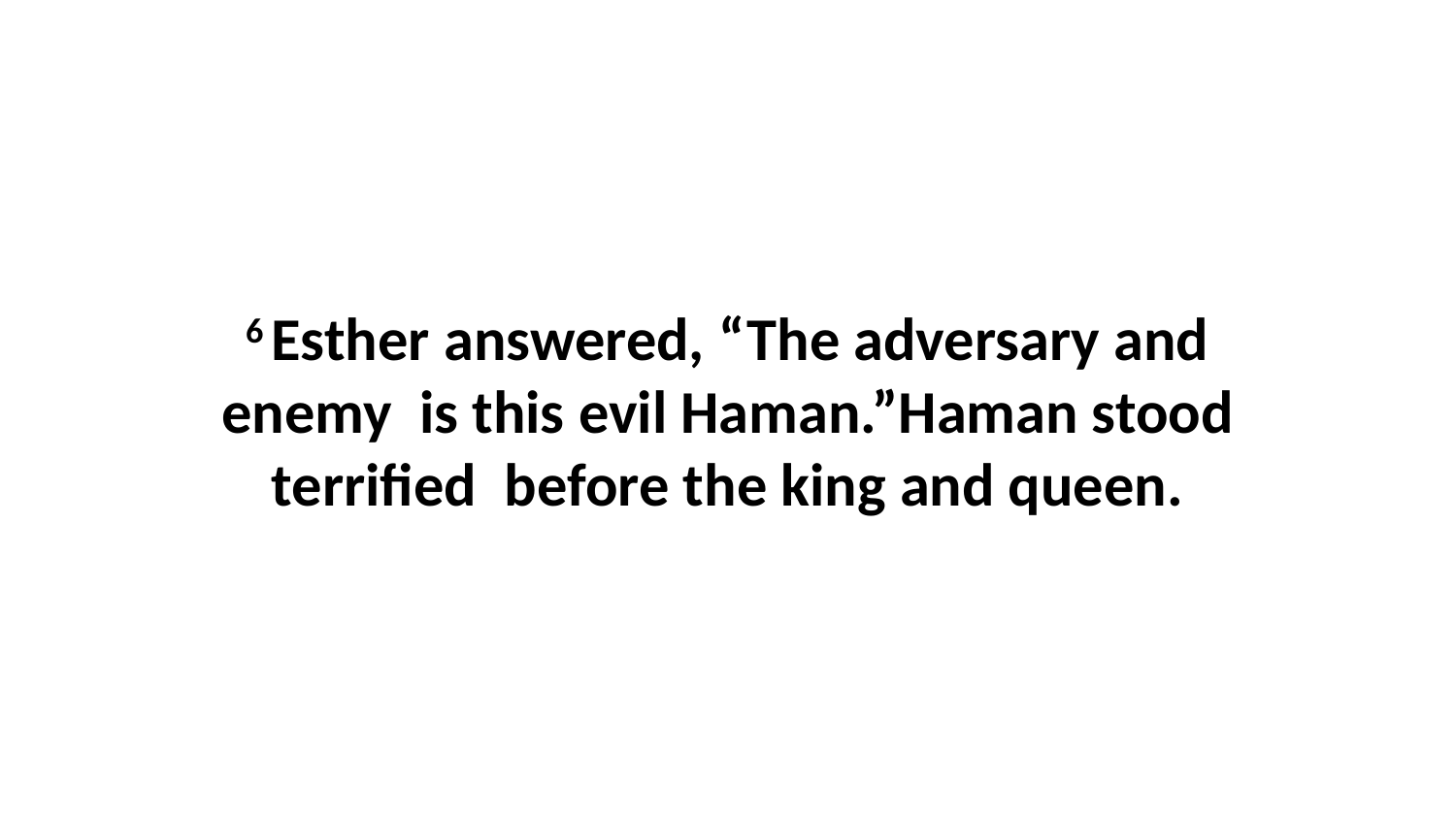

6 Esther answered, “The adversary and enemy  is this evil Haman.”Haman stood terrified  before the king and queen.